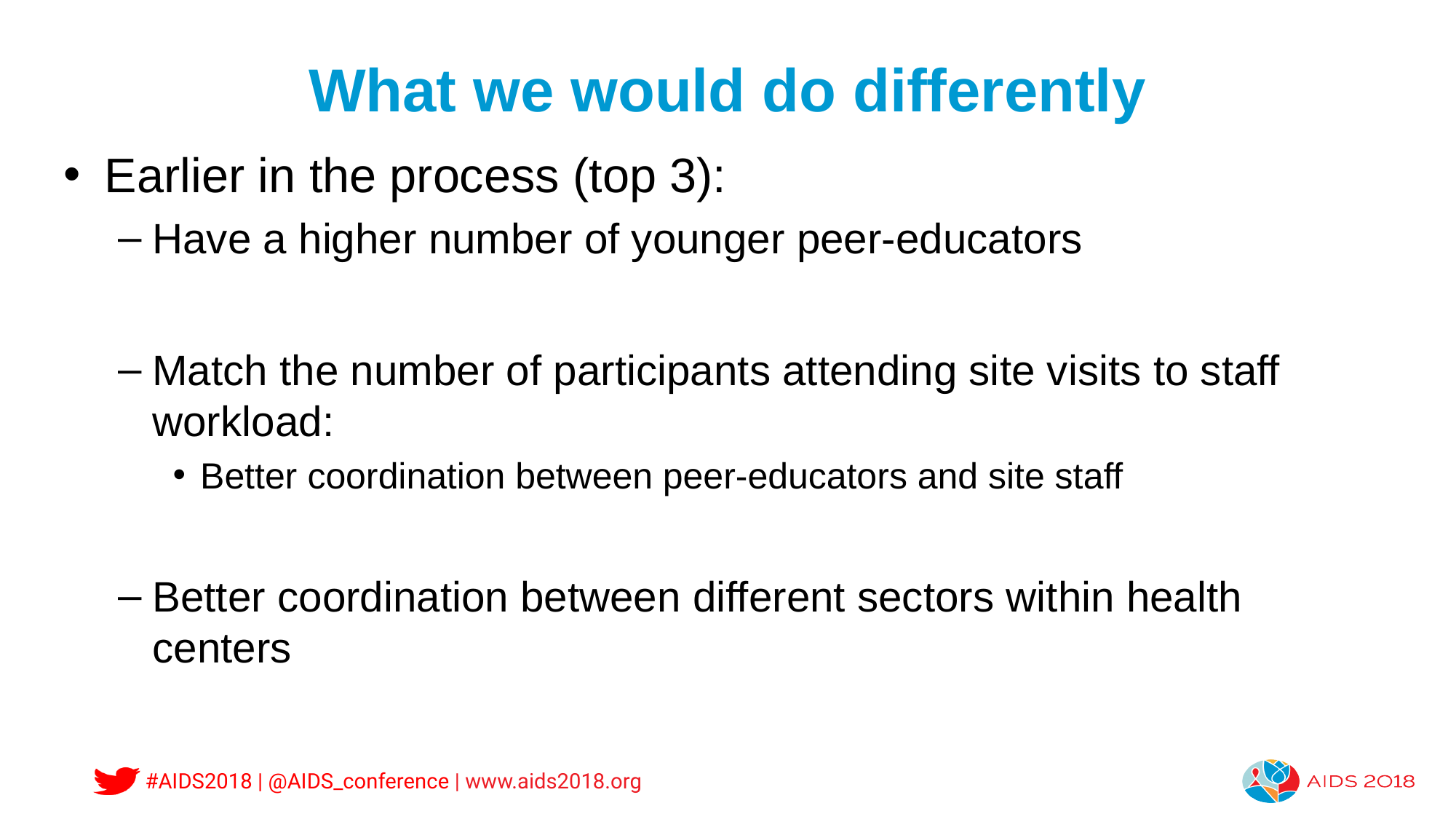

# What we would do differently
Earlier in the process (top 3):
Have a higher number of younger peer-educators

Match the number of participants attending site visits to staff workload:
Better coordination between peer-educators and site staff

Better coordination between different sectors within health centers